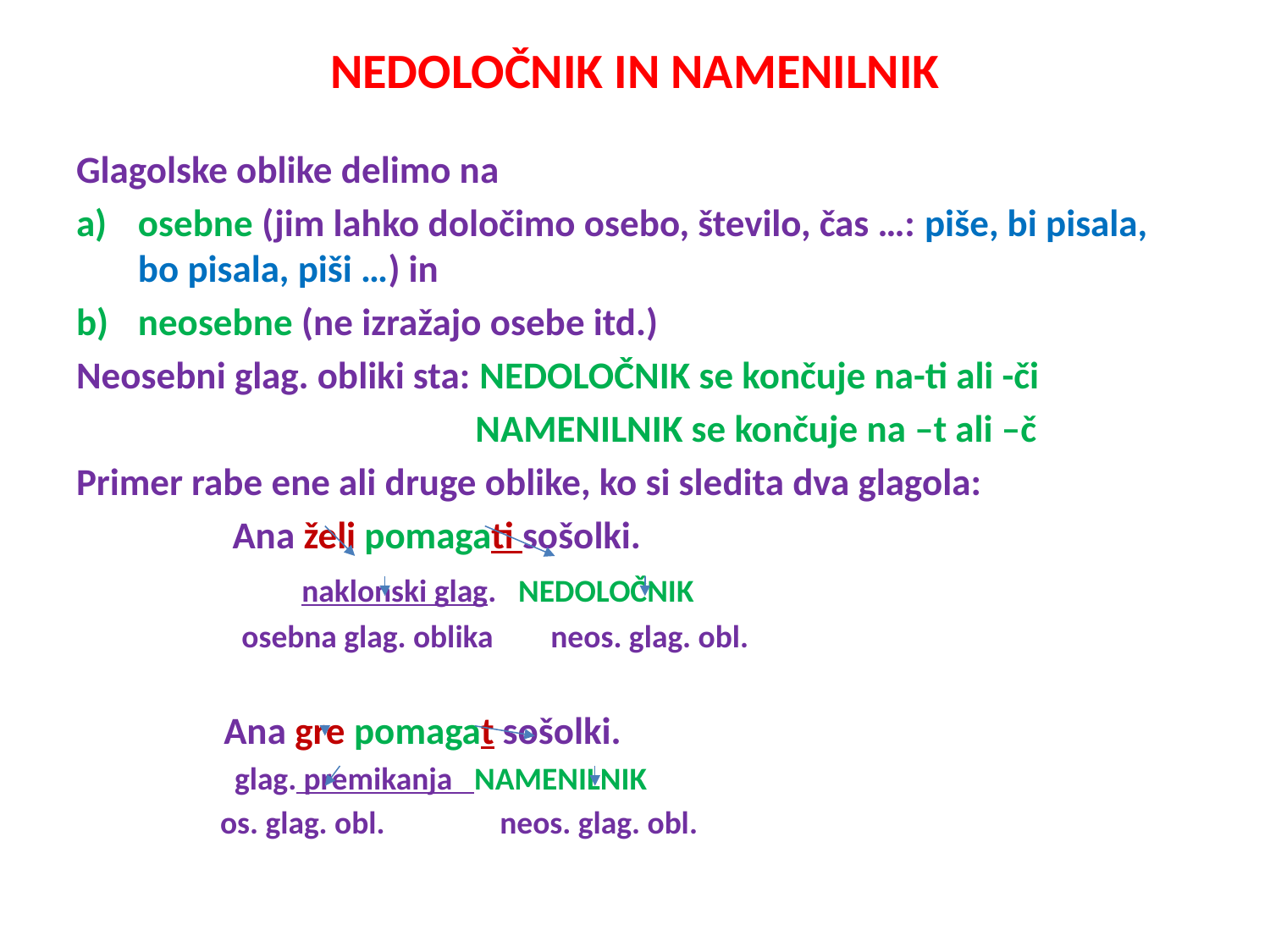

# NEDOLOČNIK IN NAMENILNIK
Glagolske oblike delimo na
osebne (jim lahko določimo osebo, število, čas …: piše, bi pisala, bo pisala, piši …) in
neosebne (ne izražajo osebe itd.)
Neosebni glag. obliki sta: NEDOLOČNIK se končuje na-ti ali -či
                                              NAMENILNIK se končuje na –t ali –č
Primer rabe ene ali druge oblike, ko si sledita dva glagola:
                  Ana želi pomagati sošolki.
                          naklonski glag.   NEDOLOČNIK
                       osebna glag. oblika        neos. glag. obl.

                 Ana gre pomagat sošolki.
                      glag. premikanja   NAMENILNIK
                    os. glag. obl.                neos. glag. obl.